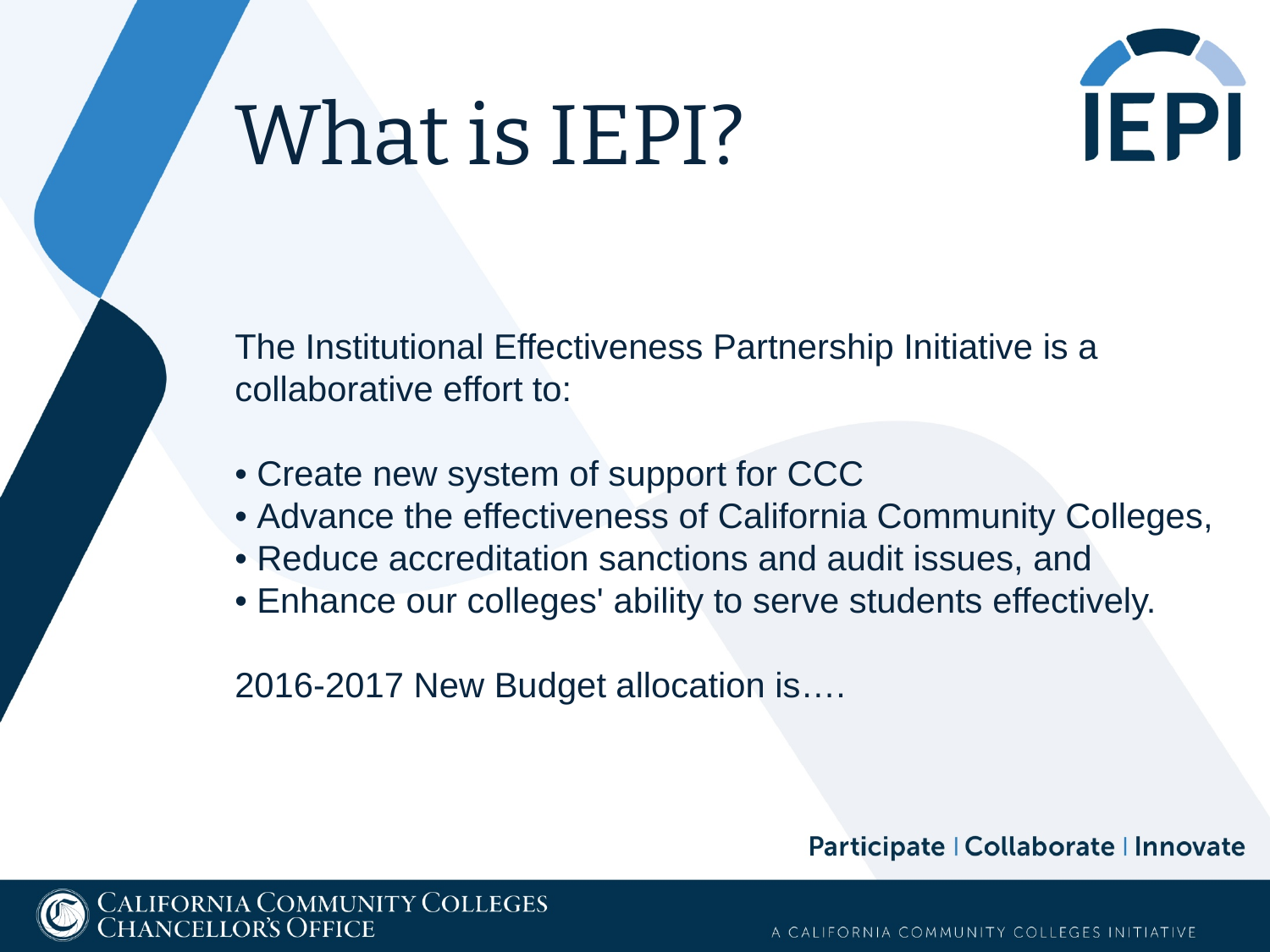

What is IEPI?
The Institutional Effectiveness Partnership Initiative is a collaborative effort to:

• Create new system of support for CCC
• Advance the effectiveness of California Community Colleges,
• Reduce accreditation sanctions and audit issues, and
• Enhance our colleges' ability to serve students effectively.

2016-2017 New Budget allocation is….